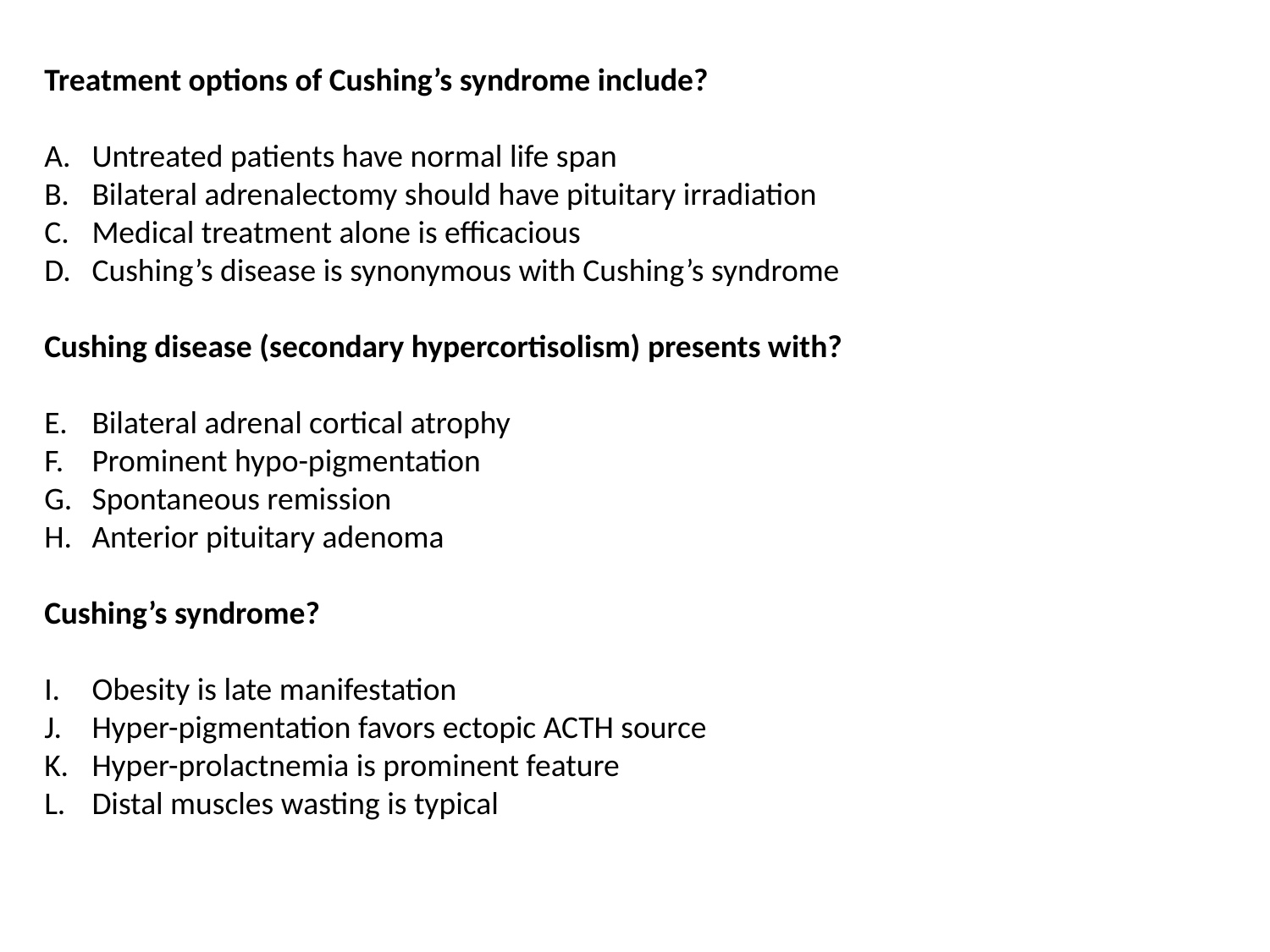

Treatment options of Cushing’s syndrome include?

Untreated patients have normal life span
Bilateral adrenalectomy should have pituitary irradiation
Medical treatment alone is efficacious
Cushing’s disease is synonymous with Cushing’s syndrome

Cushing disease (secondary hypercortisolism) presents with?

Bilateral adrenal cortical atrophy
Prominent hypo-pigmentation
Spontaneous remission
Anterior pituitary adenoma

Cushing’s syndrome?

Obesity is late manifestation
Hyper-pigmentation favors ectopic ACTH source
Hyper-prolactnemia is prominent feature
Distal muscles wasting is typical